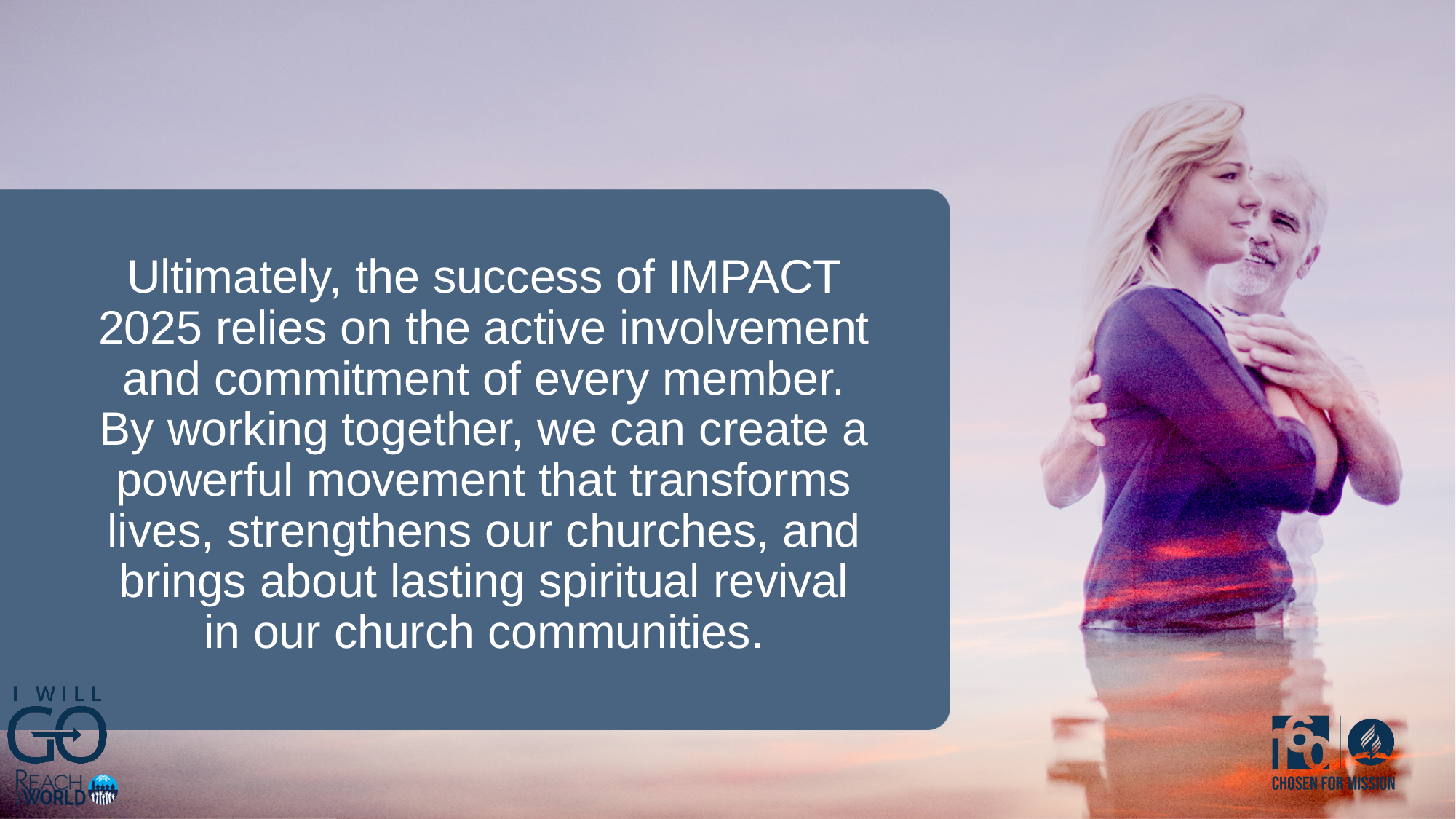

Ultimately, the success of IMPACT 2025 relies on the active involvement and commitment of every member. By working together, we can create a powerful movement that transforms lives, strengthens our churches, and brings about lasting spiritual revival in our church communities.